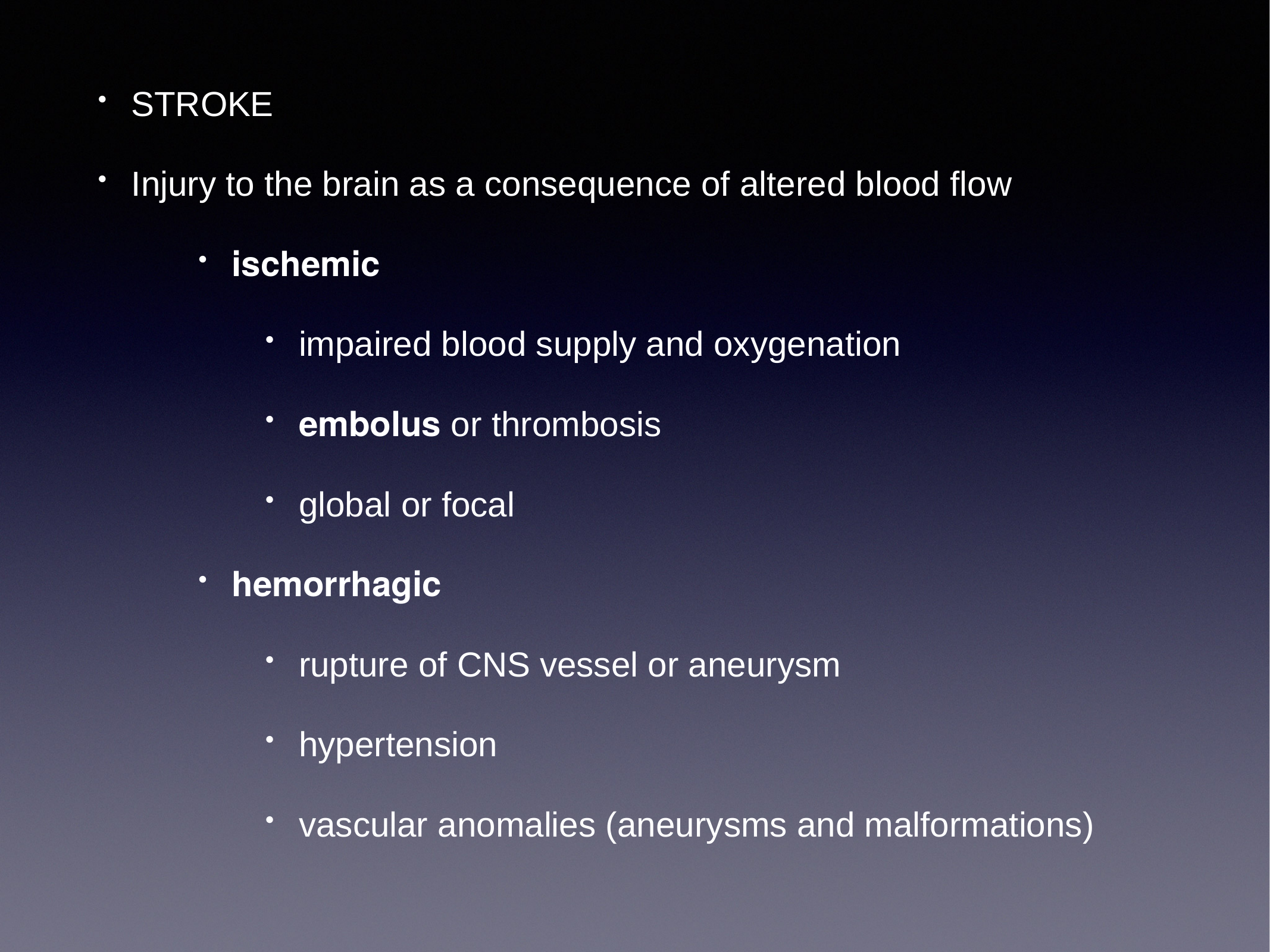

STROKE
Injury to the brain as a consequence of altered blood flow
ischemic
impaired blood supply and oxygenation
embolus or thrombosis
global or focal
hemorrhagic
rupture of CNS vessel or aneurysm
hypertension
vascular anomalies (aneurysms and malformations)